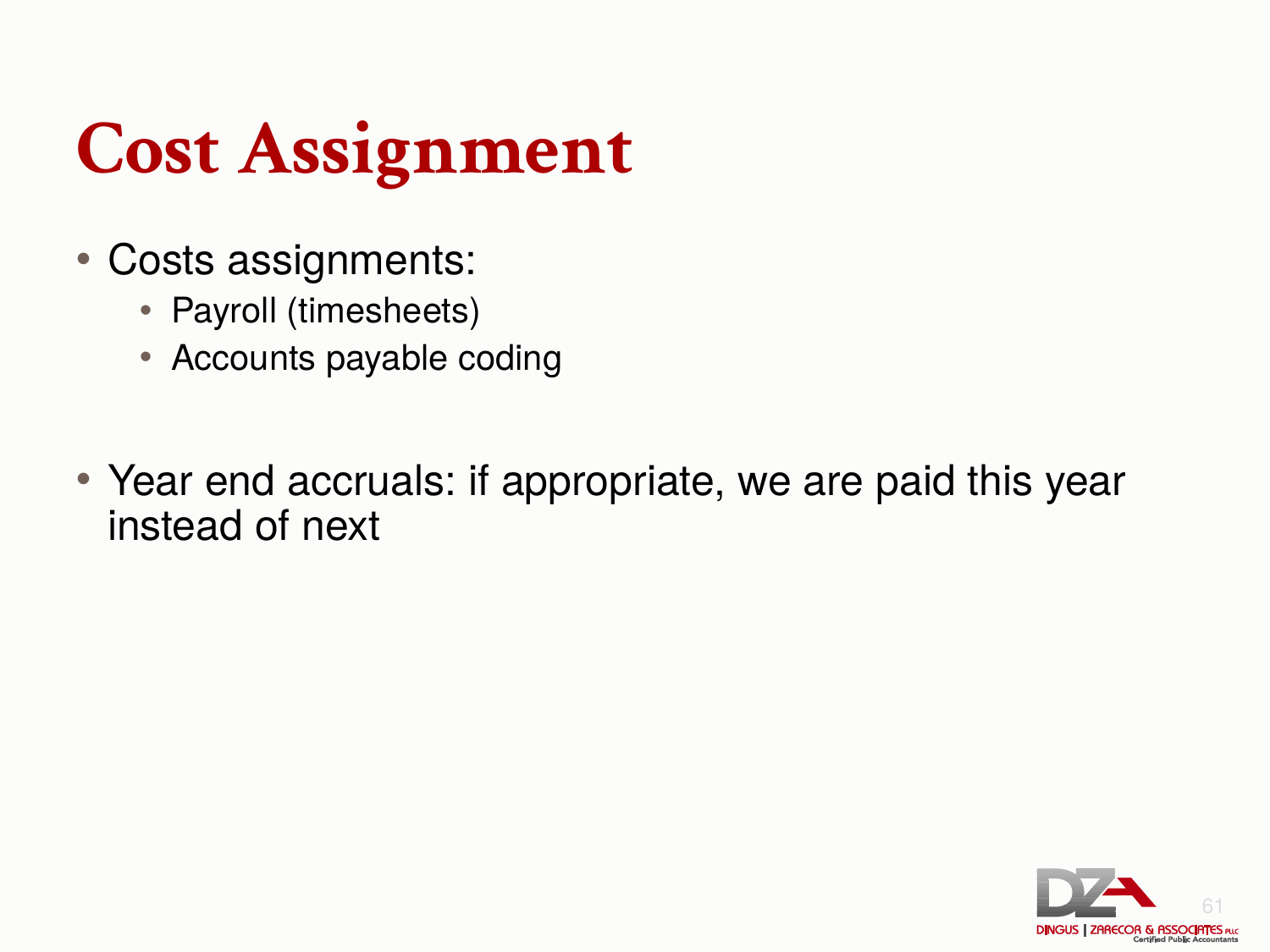

# Cost Assignment

Costs assignments:
Payroll (timesheets)
Accounts payable coding

Year end accruals: if appropriate, we are paid this year instead of next

61